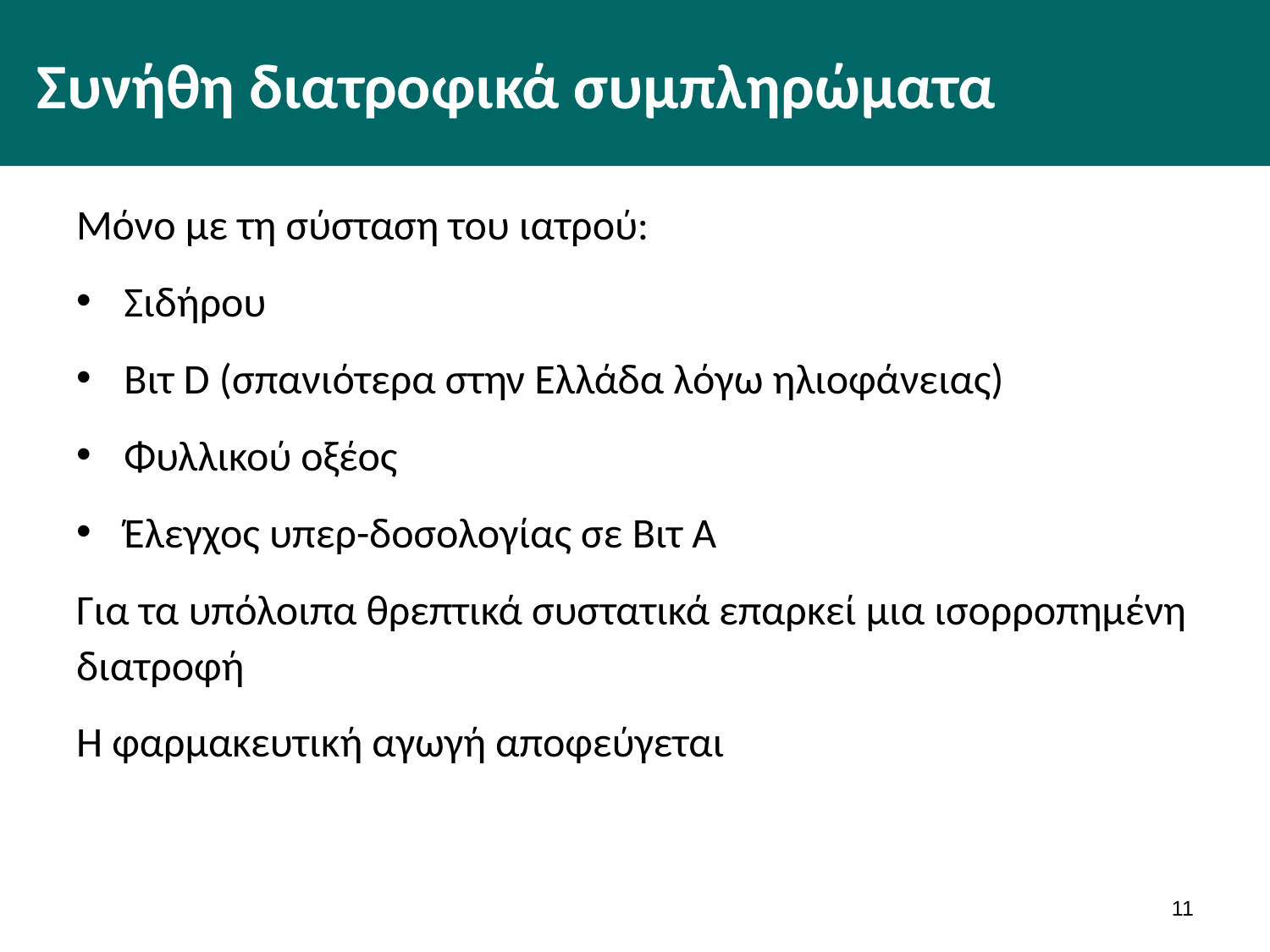

# Συνήθη διατροφικά συμπληρώματα
Μόνο με τη σύσταση του ιατρού:
Σιδήρου
Βιτ D (σπανιότερα στην Ελλάδα λόγω ηλιοφάνειας)
Φυλλικού οξέος
Έλεγχος υπερ-δοσολογίας σε Βιτ Α
Για τα υπόλοιπα θρεπτικά συστατικά επαρκεί μια ισορροπημένη διατροφή
Η φαρμακευτική αγωγή αποφεύγεται
11